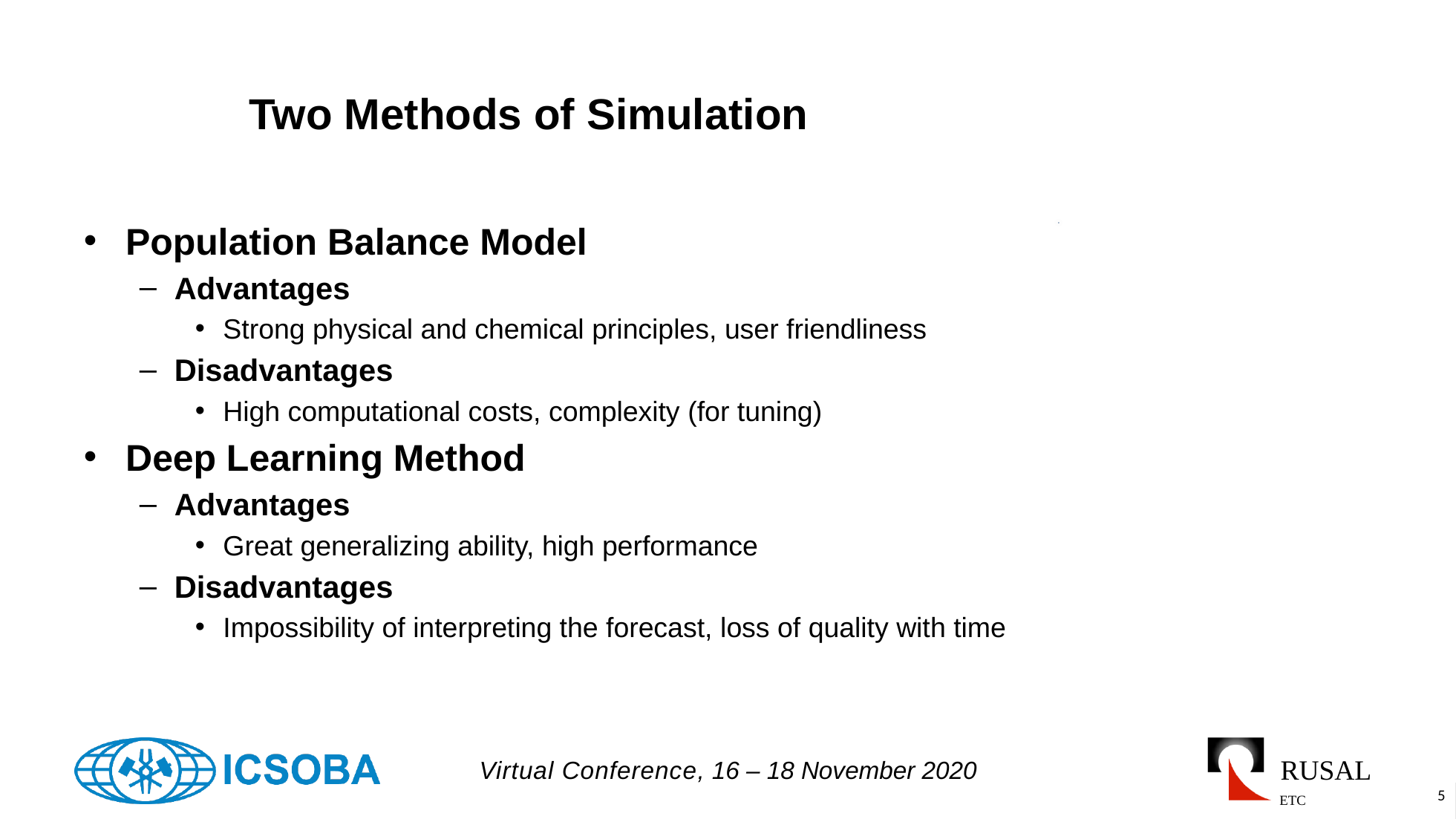

# Two Methods of Simulation
Population Balance Model
Advantages
Strong physical and chemical principles, user friendliness
Disadvantages
High computational costs, complexity (for tuning)
Deep Learning Method
Advantages
Great generalizing ability, high performance
Disadvantages
Impossibility of interpreting the forecast, loss of quality with time